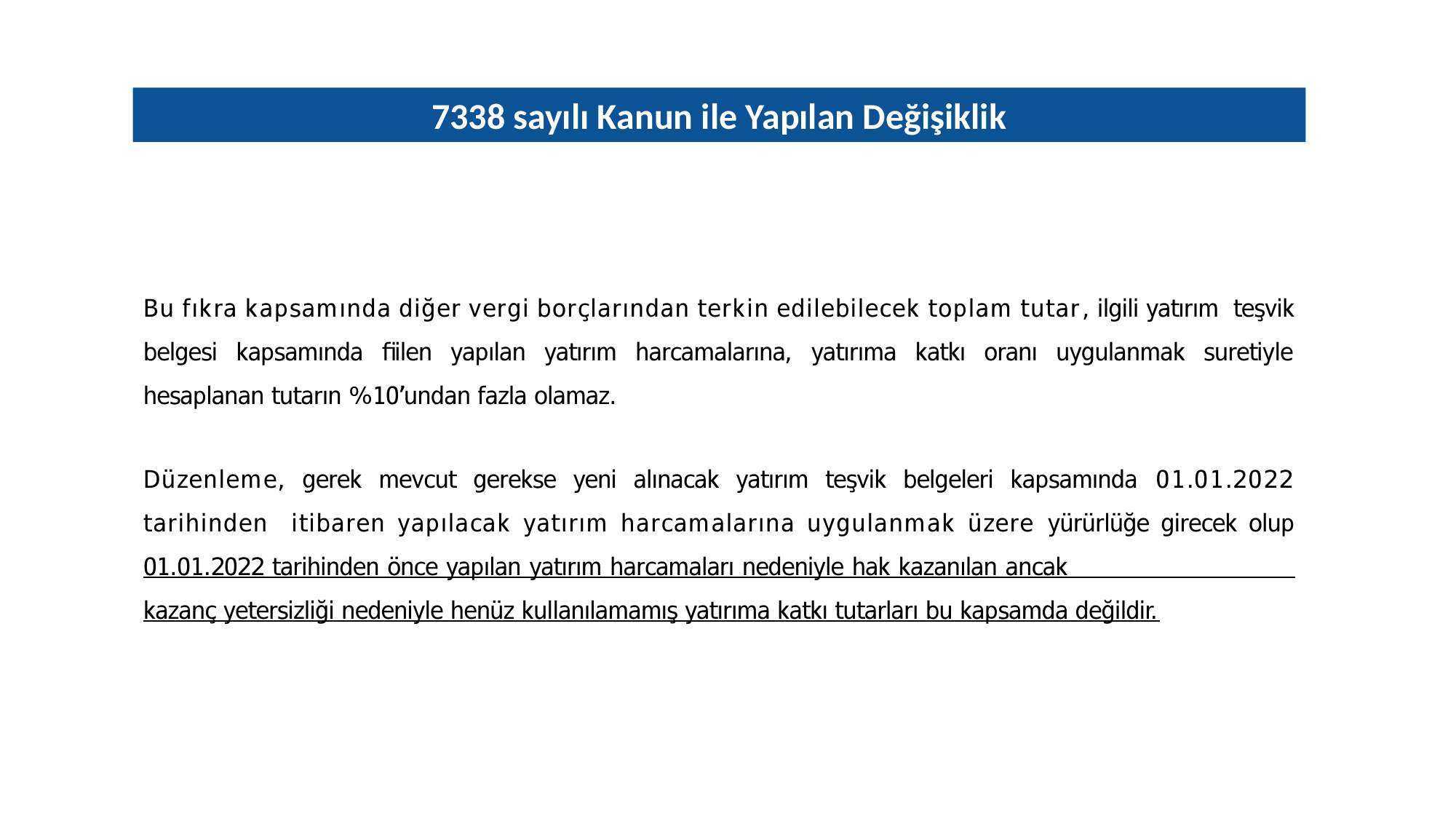

7338 sayılı Kanun ile Yapılan Değişiklik
Bu fıkra kapsamında diğer vergi borçlarından terkin edilebilecek toplam tutar, ilgili yatırım  teşvik belgesi kapsamında fiilen yapılan yatırım harcamalarına, yatırıma katkı oranı uygulanmak suretiyle hesaplanan tutarın %10’undan fazla olamaz.

Düzenleme, gerek mevcut gerekse yeni alınacak yatırım teşvik belgeleri kapsamında 01.01.2022 tarihinden  itibaren yapılacak yatırım harcamalarına uygulanmak üzere yürürlüğe girecek olup 01.01.2022 tarihinden önce yapılan yatırım harcamaları nedeniyle hak kazanılan ancak                            kazanç yetersizliği nedeniyle henüz kullanılamamış yatırıma katkı tutarları bu kapsamda değildir.
22